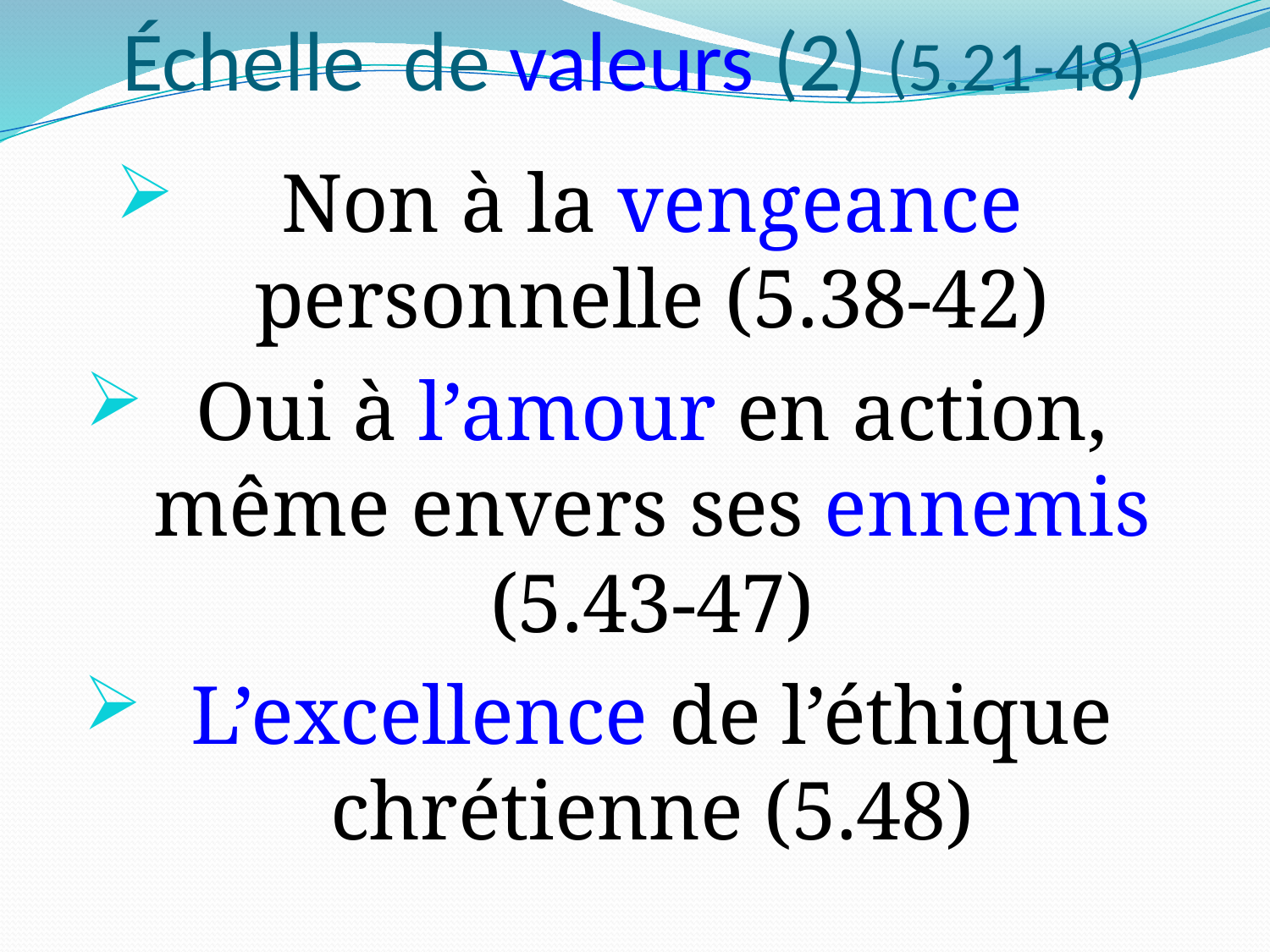

# Échelle  de valeurs (2) (5.21-48)
Non à la vengeance personnelle (5.38-42)
Oui à l’amour en action, même envers ses ennemis (5.43-47)
L’excellence de l’éthique chrétienne (5.48)